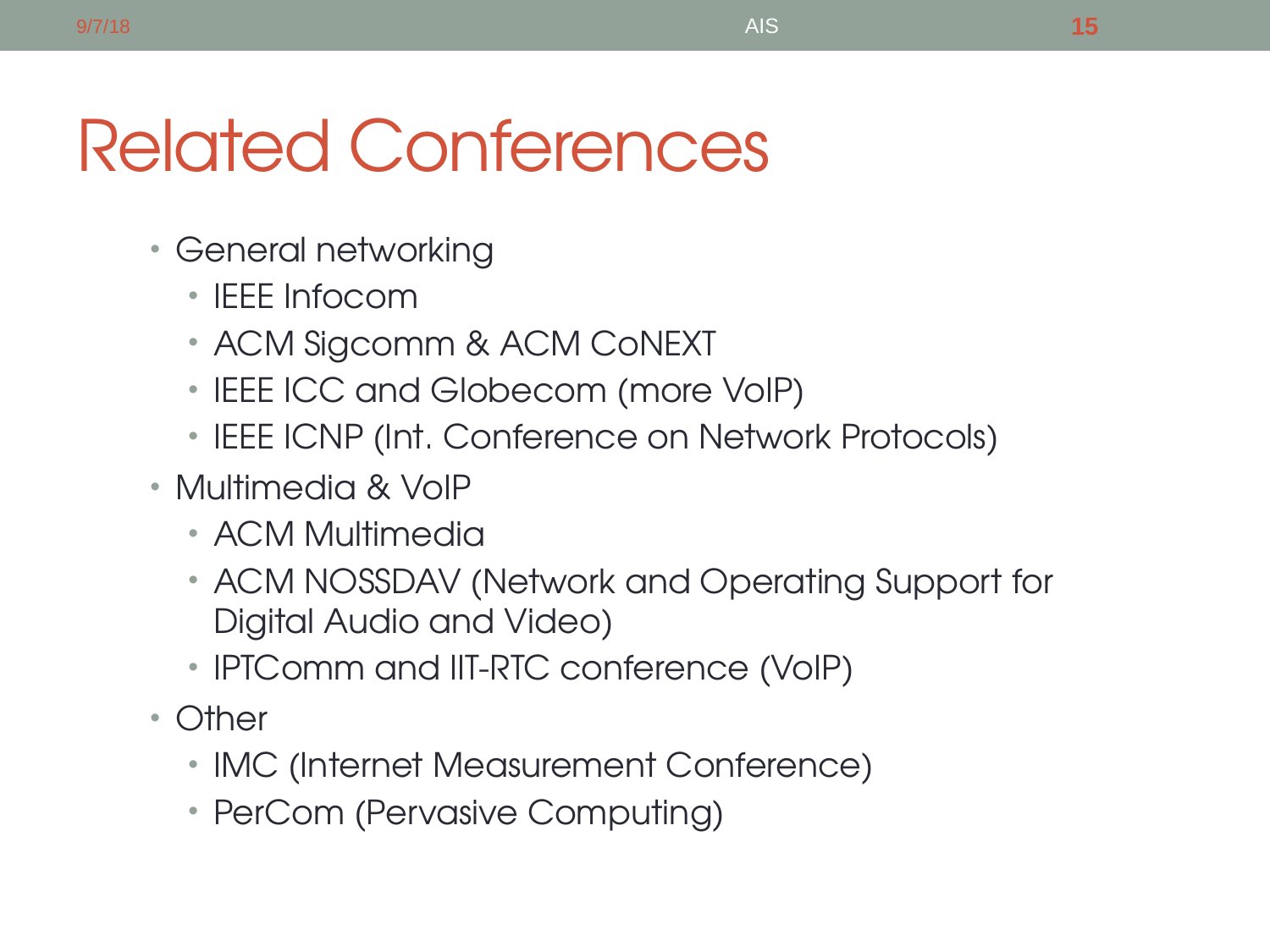

9/7/18
AIS
15
# Related Conferences
General networking
IEEE Infocom
ACM Sigcomm & ACM CoNEXT
IEEE ICC and Globecom (more VoIP)
IEEE ICNP (Int. Conference on Network Protocols)
Multimedia & VoIP
ACM Multimedia
ACM NOSSDAV (Network and Operating Support for Digital Audio and Video)
IPTComm and IIT-RTC conference (VoIP)
Other
IMC (Internet Measurement Conference)
PerCom (Pervasive Computing)